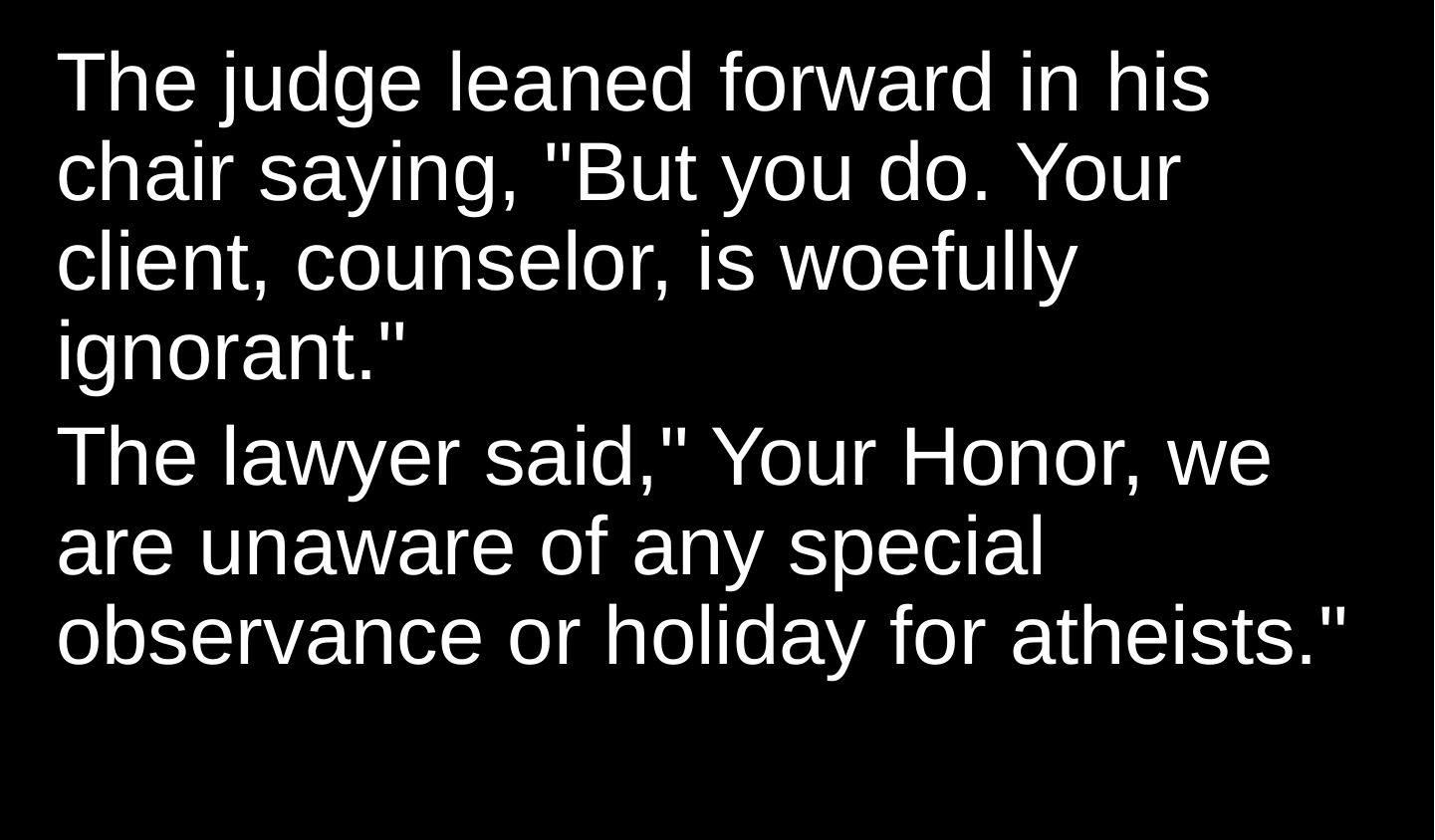

The judge leaned forward in his chair saying, "But you do. Your client, counselor, is woefully ignorant."
The lawyer said," Your Honor, we are unaware of any special observance or holiday for atheists."